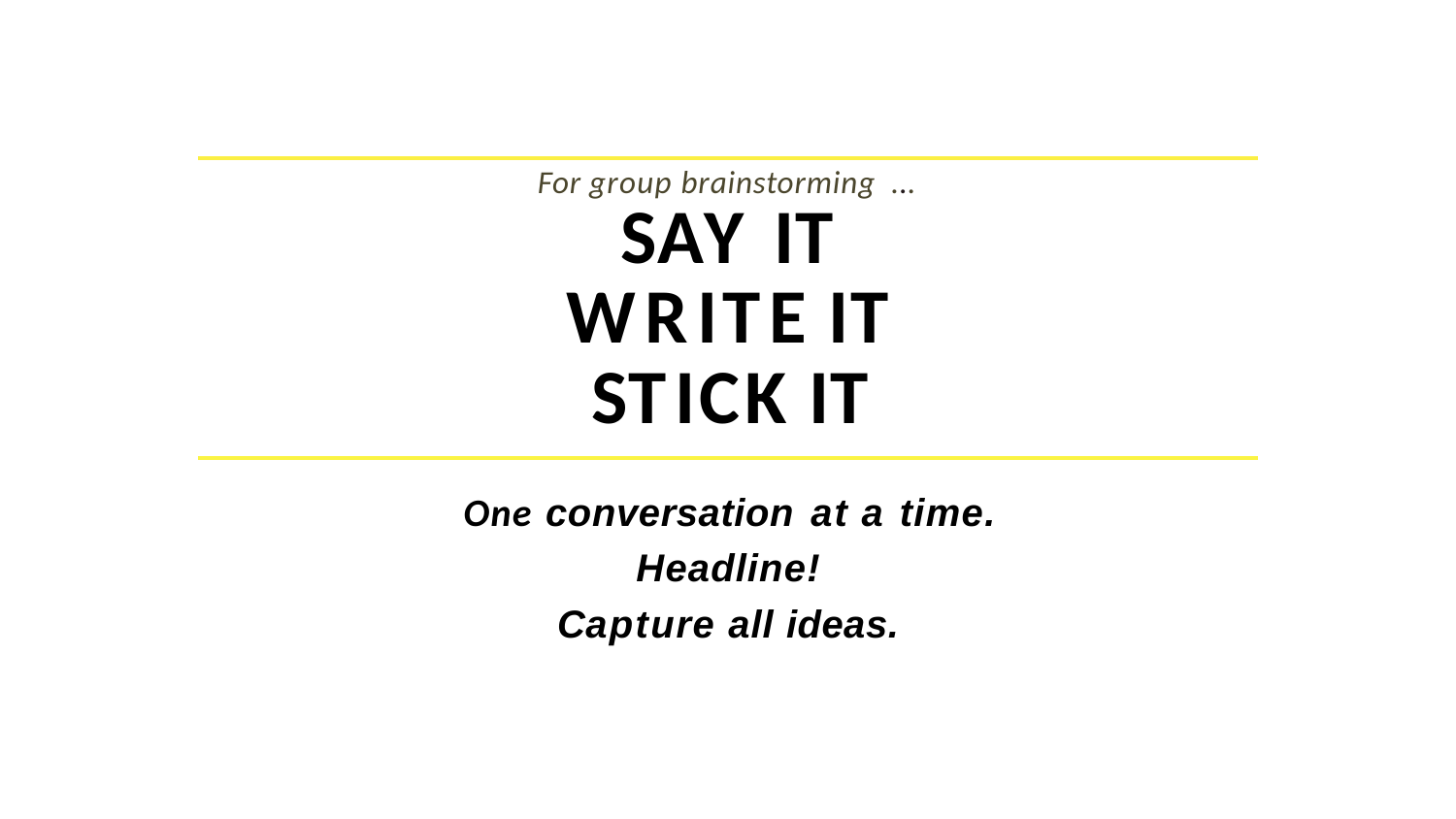

For group brainstorming  ...
SAY IT WRITE IT STICK IT

One conversation at a time.
Headline!
Capture all ideas.